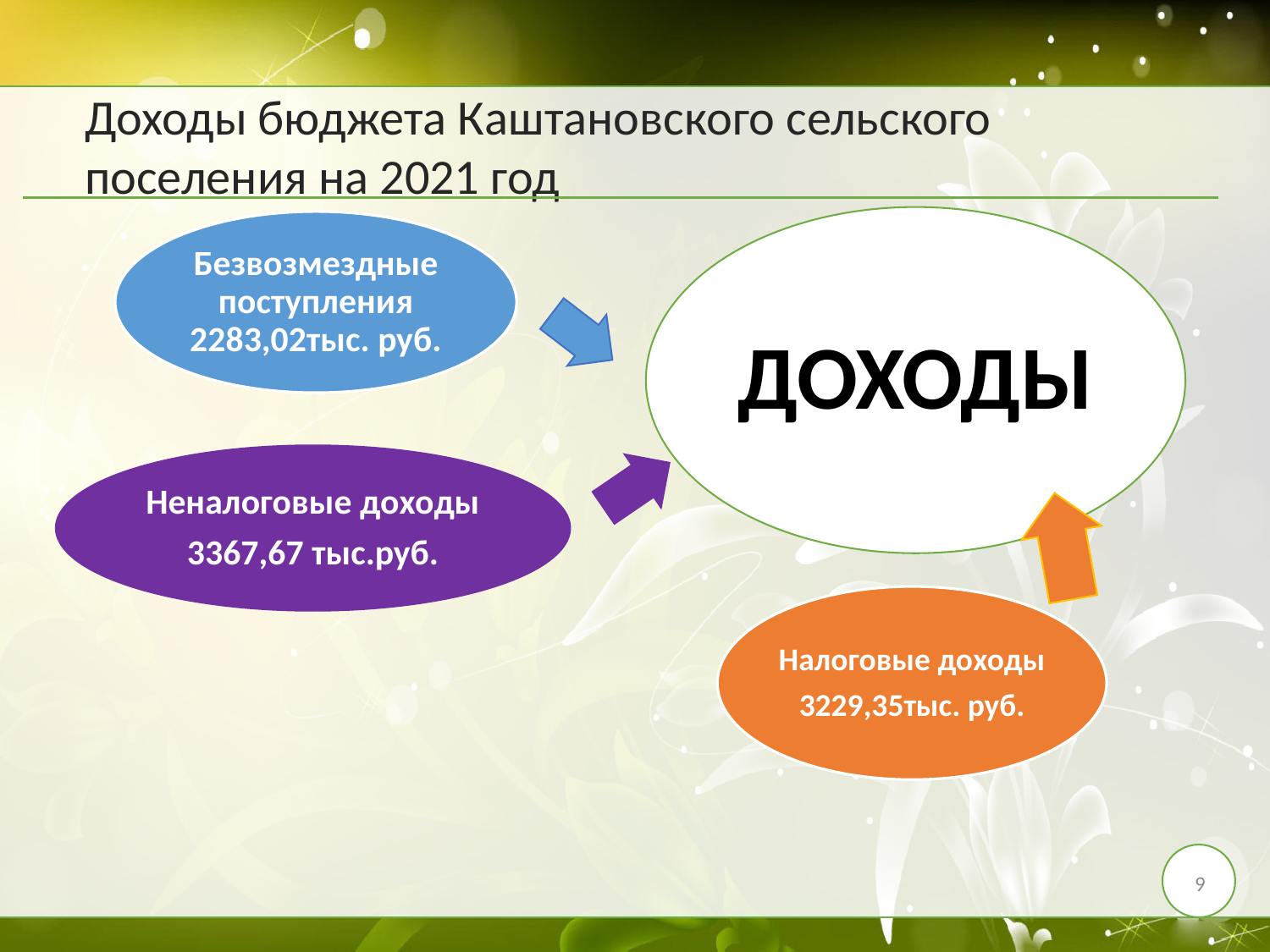

Доходы бюджета Каштановского сельского поселения на 2021 год

ДОХОДЫ

Налоговые доходы
3229,35тыс. руб.

Неналоговые доходы
3367,67 тыс.руб.

Безвозмездные поступления 2283,02тыс. руб.

9